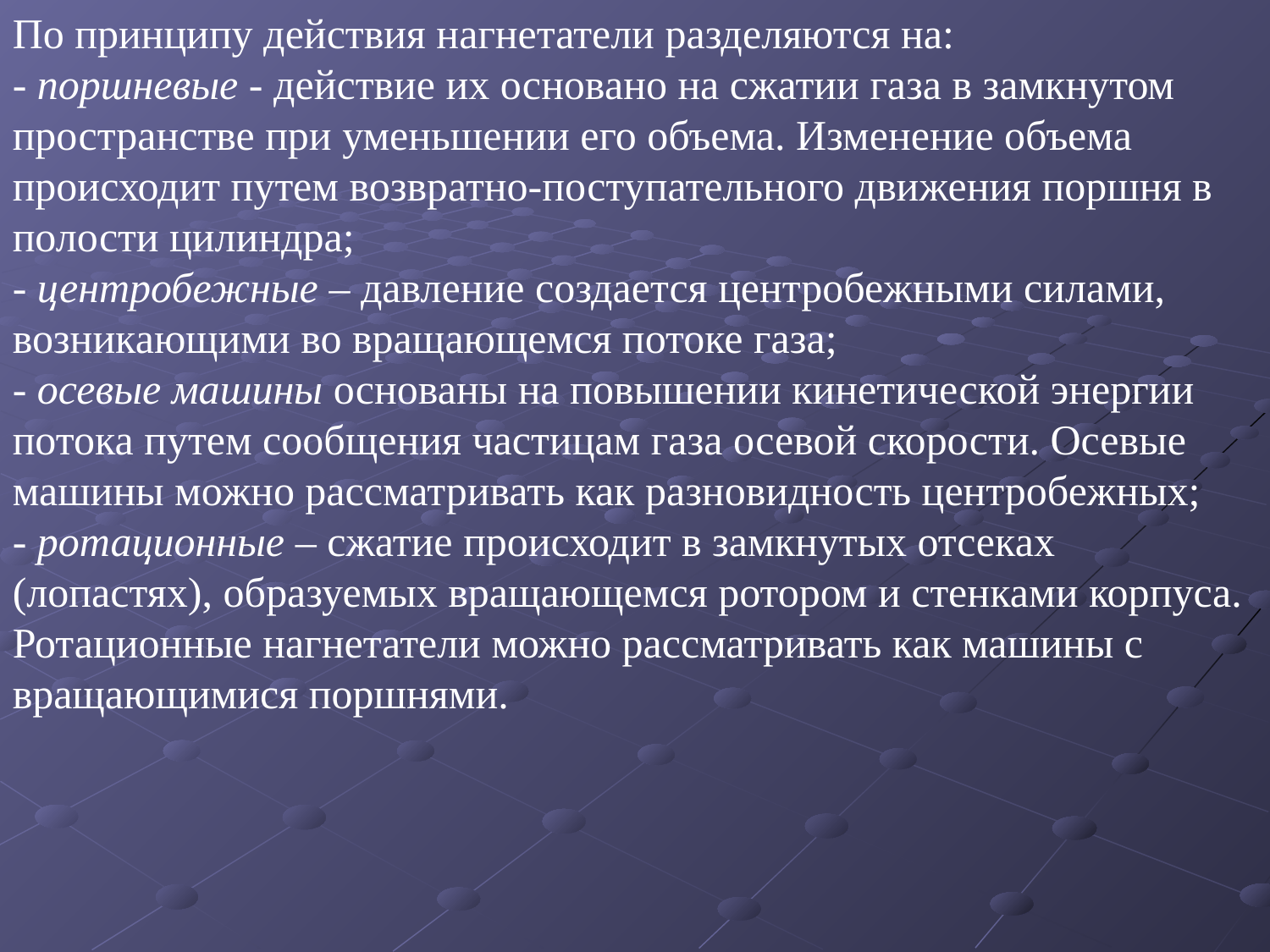

По принципу действия нагнетатели разделяются на:
- поршневые - действие их основано на сжатии газа в замкнутом пространстве при уменьшении его объема. Изменение объема происходит путем возвратно-поступательного движения поршня в полости цилиндра;
- центробежные – давление создается центробежными силами, возникающими во вращающемся потоке газа;
- осевые машины основаны на повышении кинетической энергии потока путем сообщения частицам газа осевой скорости. Осевые машины можно рассматривать как разновидность центробежных;
- ротационные – сжатие происходит в замкнутых отсеках (лопастях), образуемых вращающемся ротором и стенками корпуса. Ротационные нагнетатели можно рассматривать как машины с вращающимися поршнями.